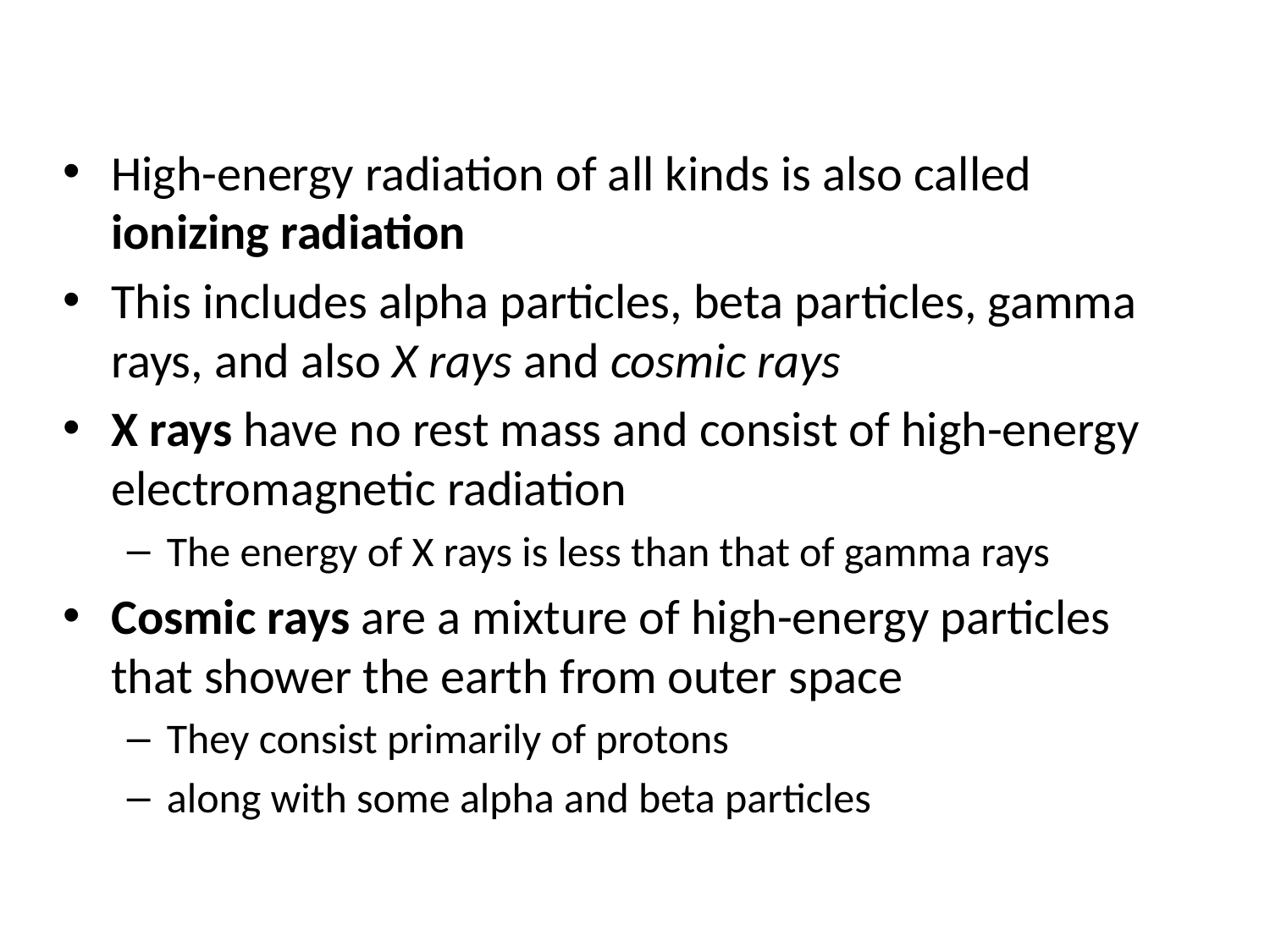

High-energy radiation of all kinds is also called ionizing radiation
This includes alpha particles, beta particles, gamma rays, and also X rays and cosmic rays
X rays have no rest mass and consist of high-energy electromagnetic radiation
The energy of X rays is less than that of gamma rays
Cosmic rays are a mixture of high-energy particles that shower the earth from outer space
They consist primarily of protons
along with some alpha and beta particles